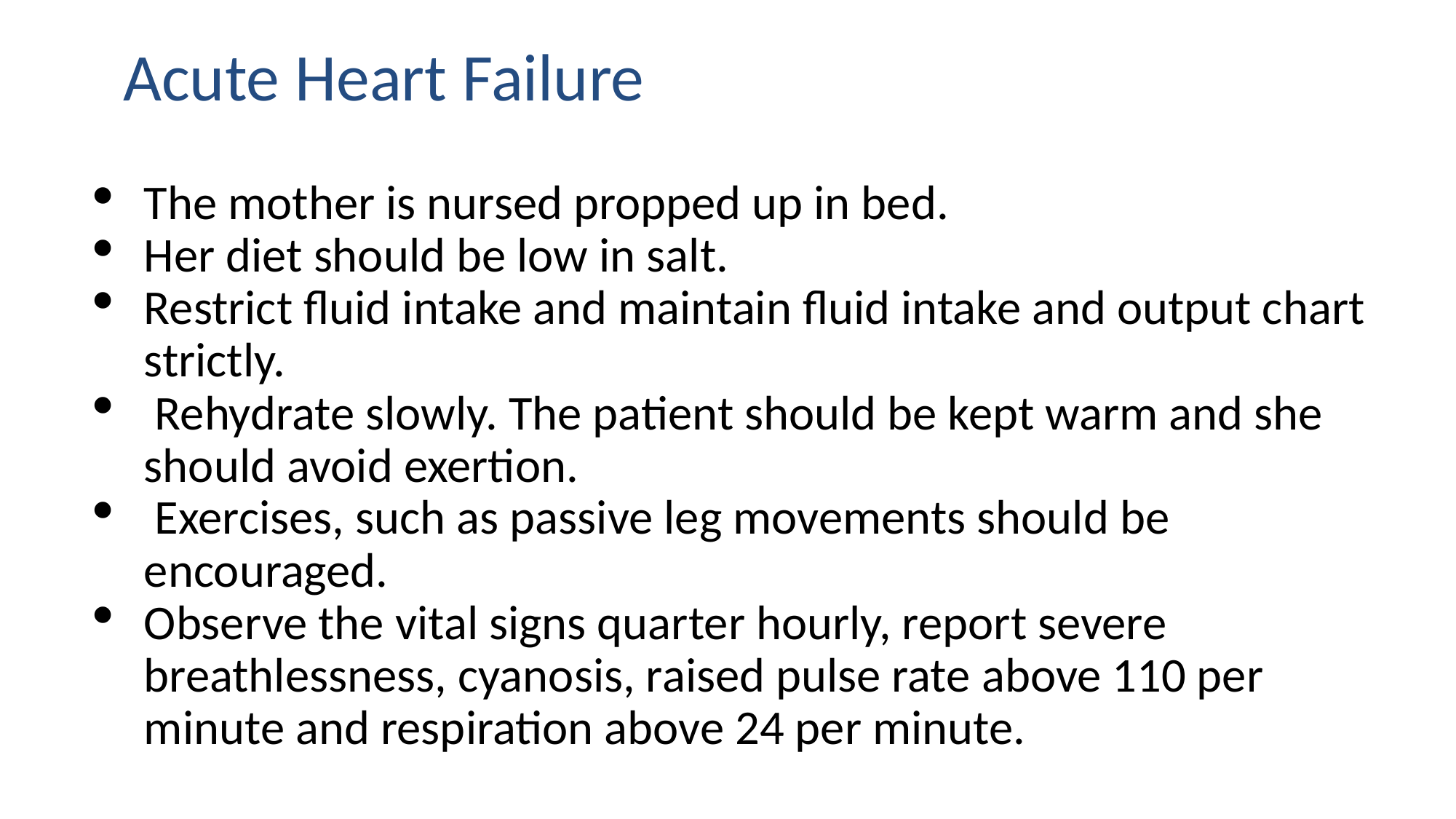

# Acute Heart Failure
The mother is nursed propped up in bed.
Her diet should be low in salt.
Restrict fluid intake and maintain fluid intake and output chart strictly.
 Rehydrate slowly. The patient should be kept warm and she should avoid exertion.
 Exercises, such as passive leg movements should be encouraged.
Observe the vital signs quarter hourly, report severe breathlessness, cyanosis, raised pulse rate above 110 per minute and respiration above 24 per minute.